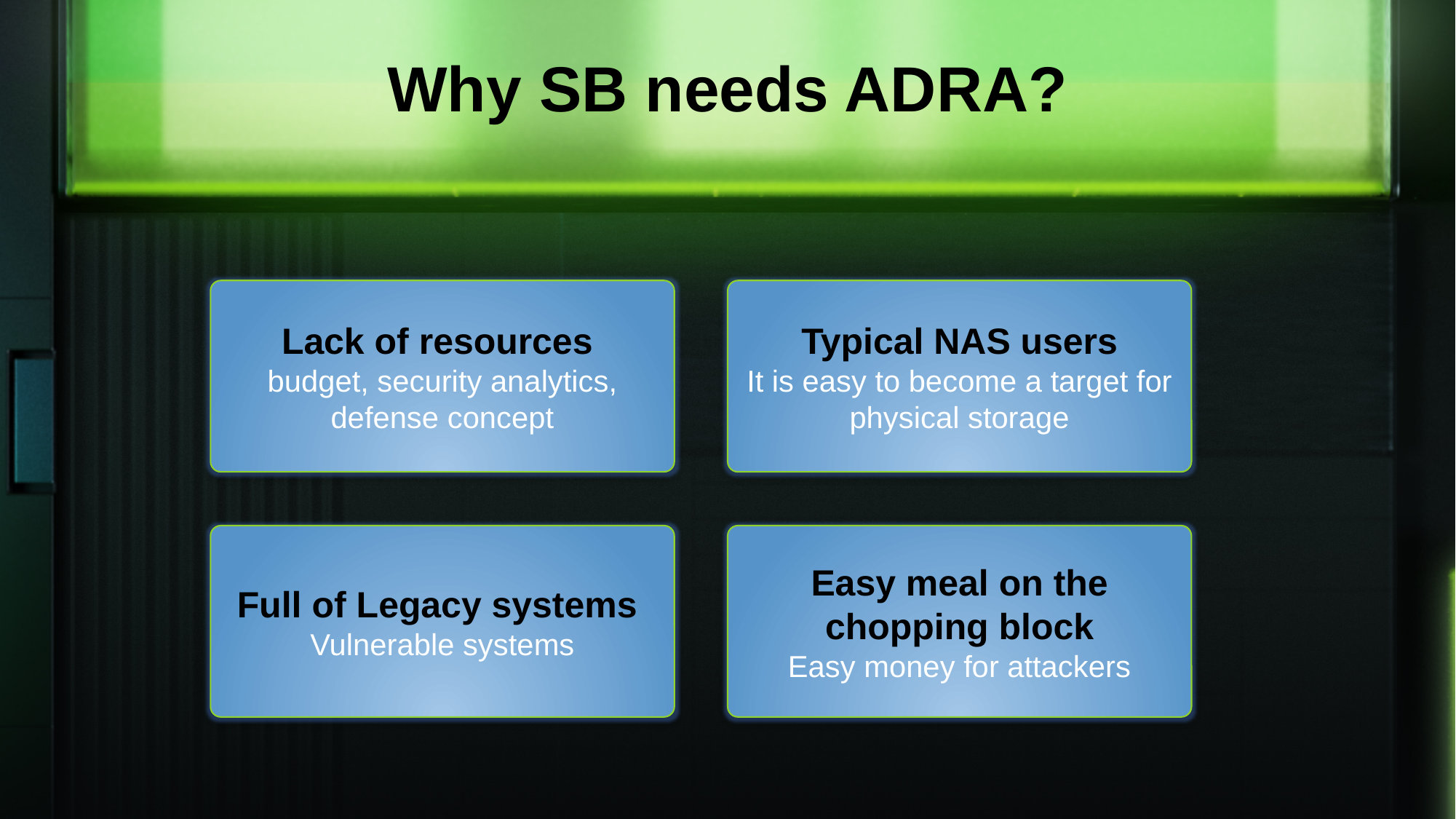

Why SB needs ADRA?
Typical NAS users
It is easy to become a target for physical storage
Lack of resources
budget, security analytics, defense concept
Easy meal on the chopping block
Easy money for attackers
Full of Legacy systems
Vulnerable systems